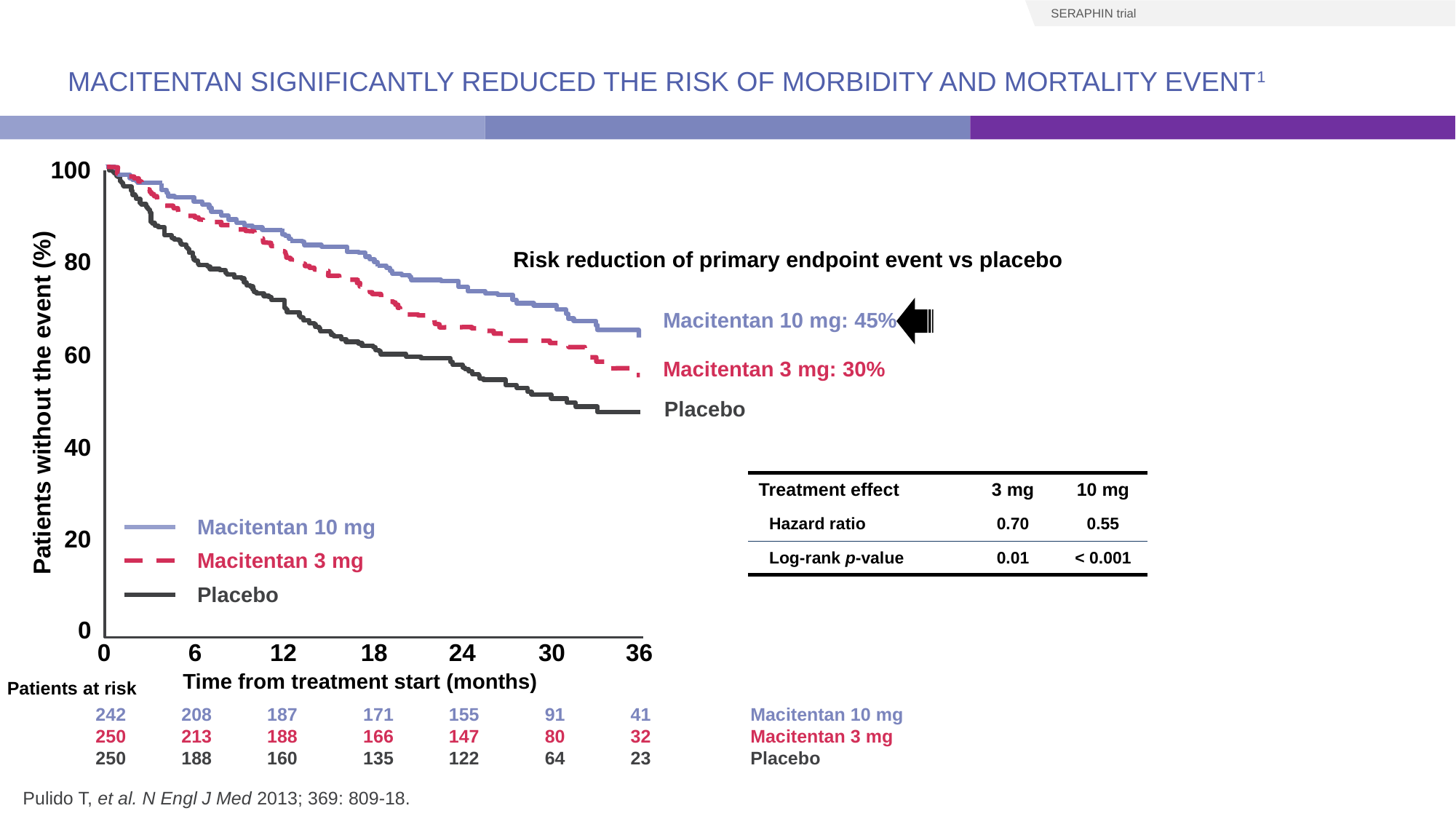

SERAPHIN trial

Macitentan significantly reduced the risk of morbidity and mortality event1

100

80
60
40
20
0
0
6
12
18
24
30
36

Risk reduction of primary endpoint event vs placebo

Macitentan 10 mg: 45%
Macitentan 3 mg: 30%
Patients without the event (%)
Placebo

| Treatment effect | 3 mg | 10 mg |
| --- | --- | --- |
| Hazard ratio | 0.70 | 0.55 |
| Log-rank p-value | 0.01 | < 0.001 |
Macitentan 10 mg
Macitentan 3 mg
Placebo
Time from treatment start (months)
Patients at risk
242 	208	187	171	155	91	41	Macitentan 10 mg
250 	213	188	166	147	80	32	Macitentan 3 mg
250 	188	160	135	122	64	23	Placebo
 1. Pulido T, et al. N Engl J Med 2013; 369: 809-18.
 Pulido T, et al. N Engl J Med 2013; 369: 809-18.